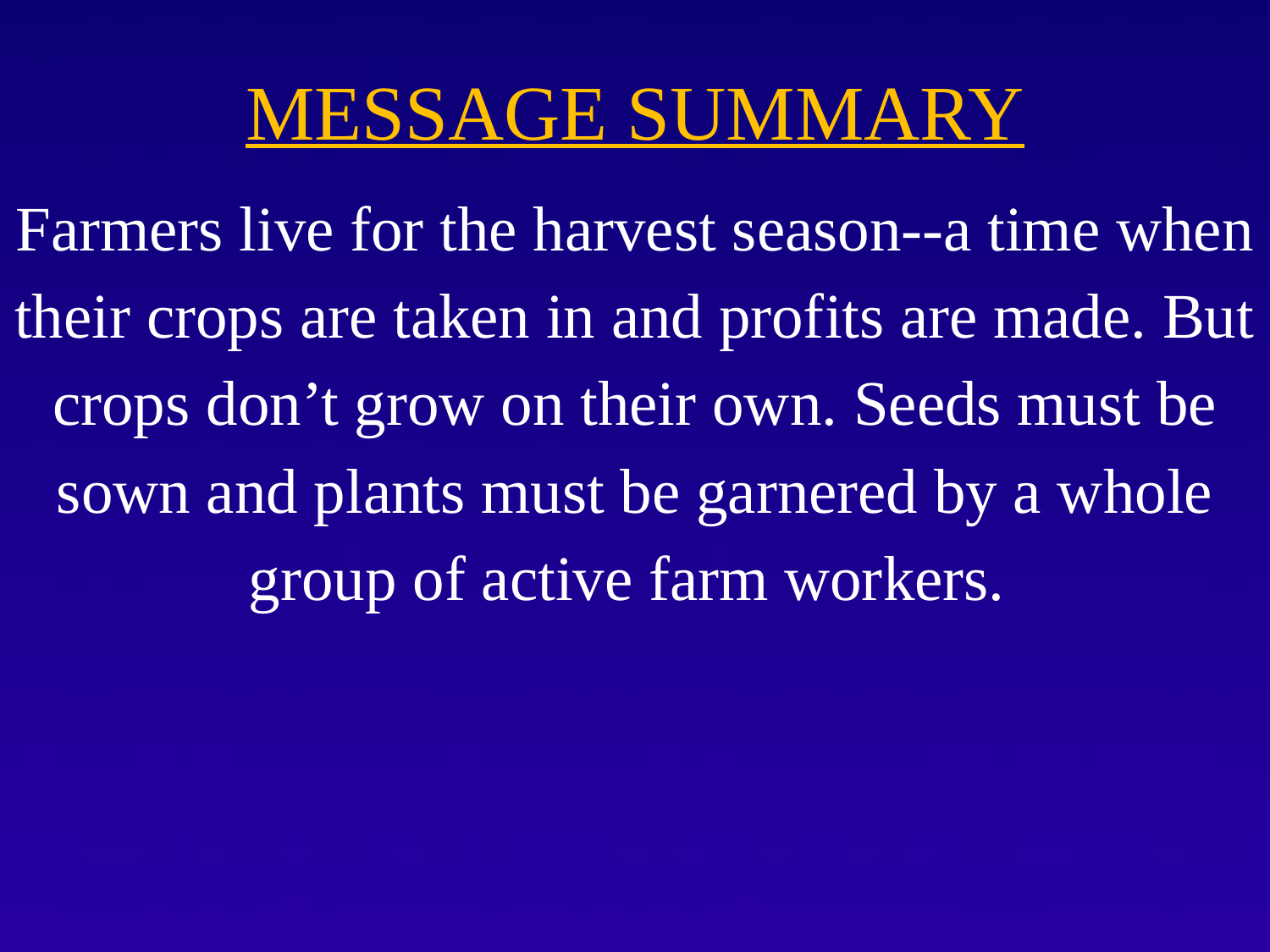

# MESSAGE SUMMARY
Farmers live for the harvest season--a time when their crops are taken in and profits are made. But crops don’t grow on their own. Seeds must be sown and plants must be garnered by a whole group of active farm workers.